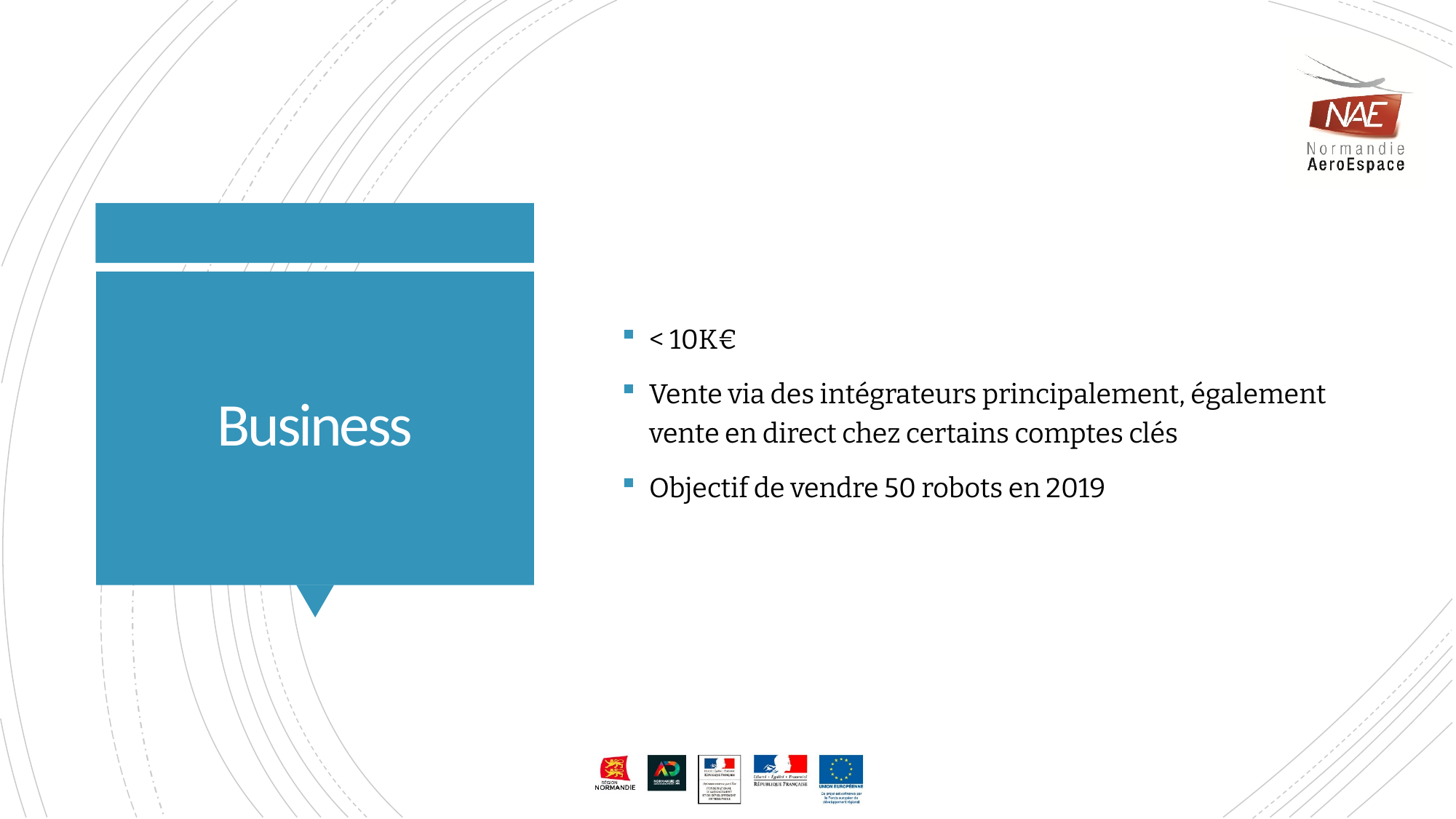

< 10K€
Vente via des intégrateurs principalement, également vente en direct chez certains comptes clés
Objectif de vendre 50 robots en 2019
# Business